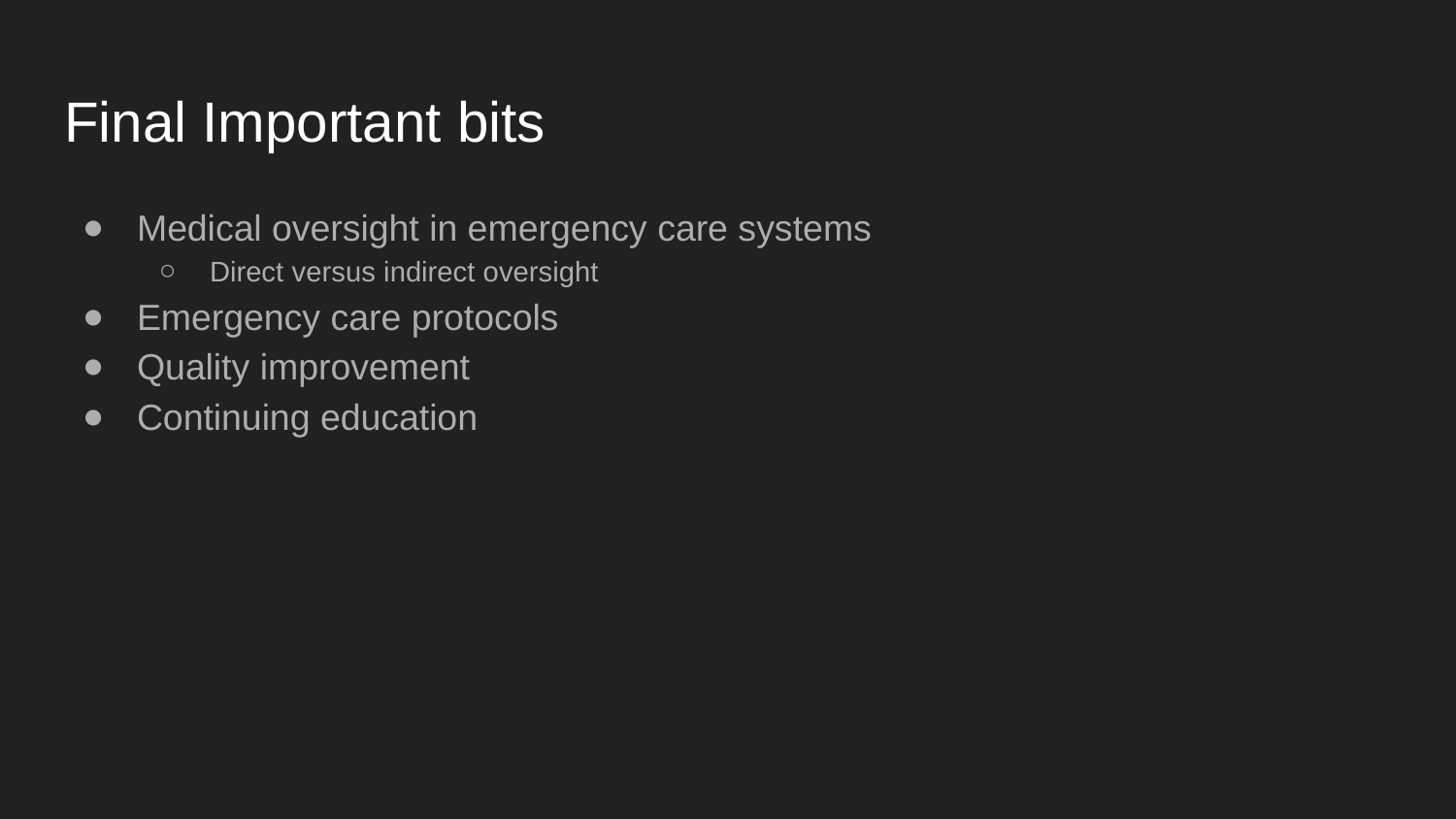

# Final Important bits
Medical oversight in emergency care systems
Direct versus indirect oversight
Emergency care protocols
Quality improvement
Continuing education